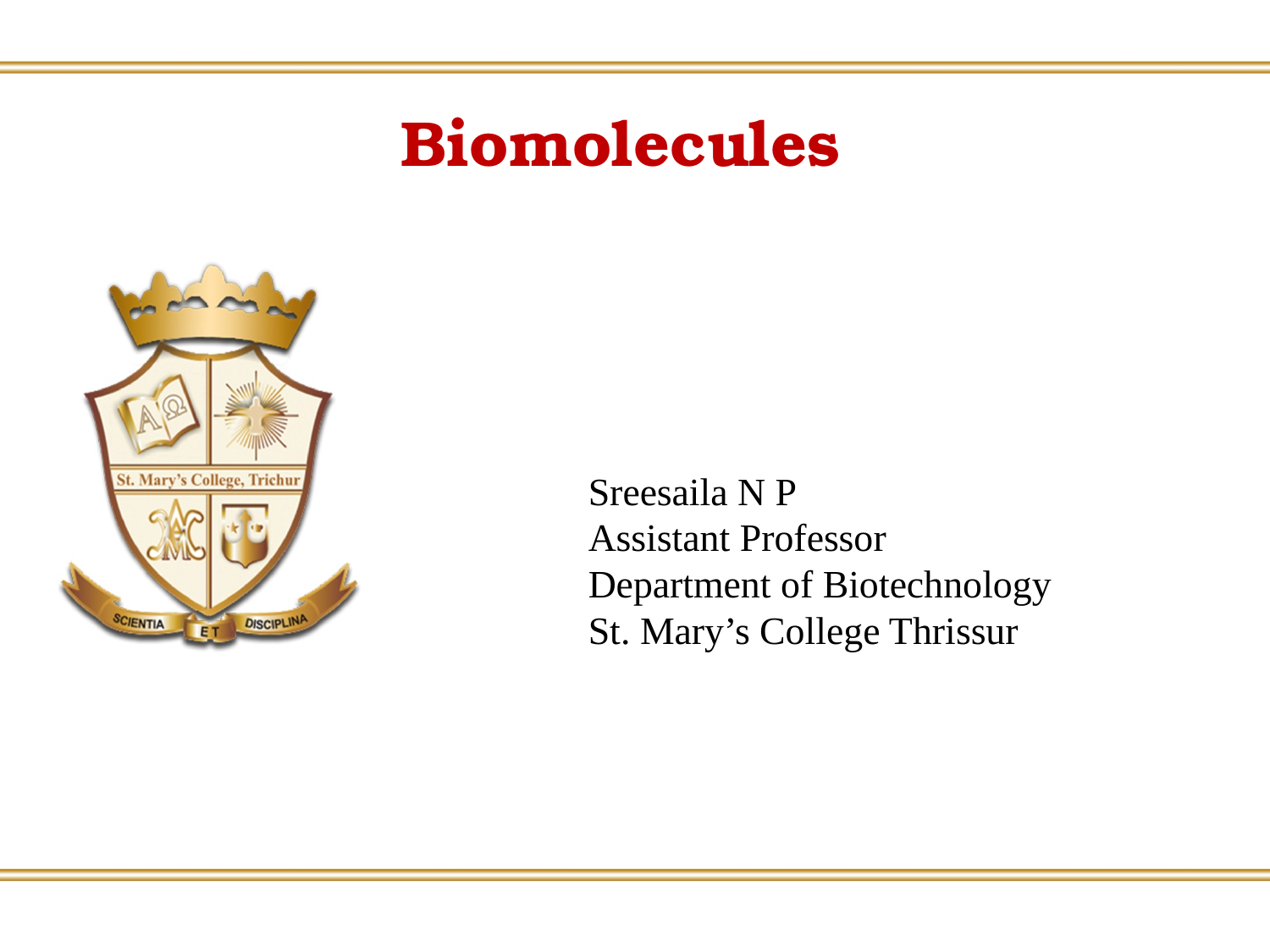

Biomolecules

Sreesaila N P
Assistant Professor
Department of Biotechnology
St. Mary’s College Thrissur